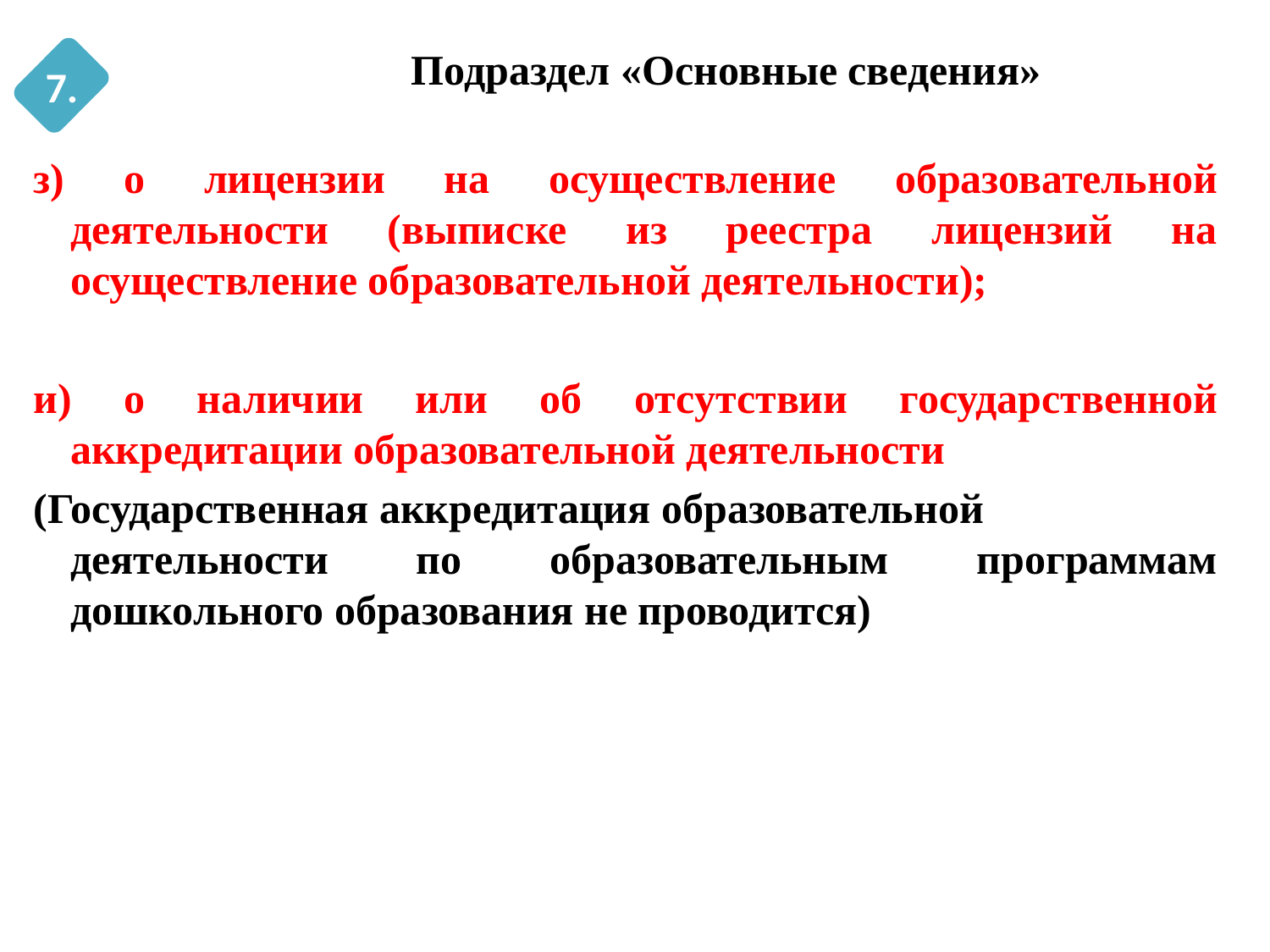

Подраздел «Основные сведения»

з) о лицензии на осуществление образовательной деятельности (выписке из реестра лицензий на осуществление образовательной деятельности);

и) о наличии или об отсутствии государственной аккредитации образовательной деятельности
(Государственная аккредитация образовательной деятельности по образовательным программам дошкольного образования не проводится)

7.